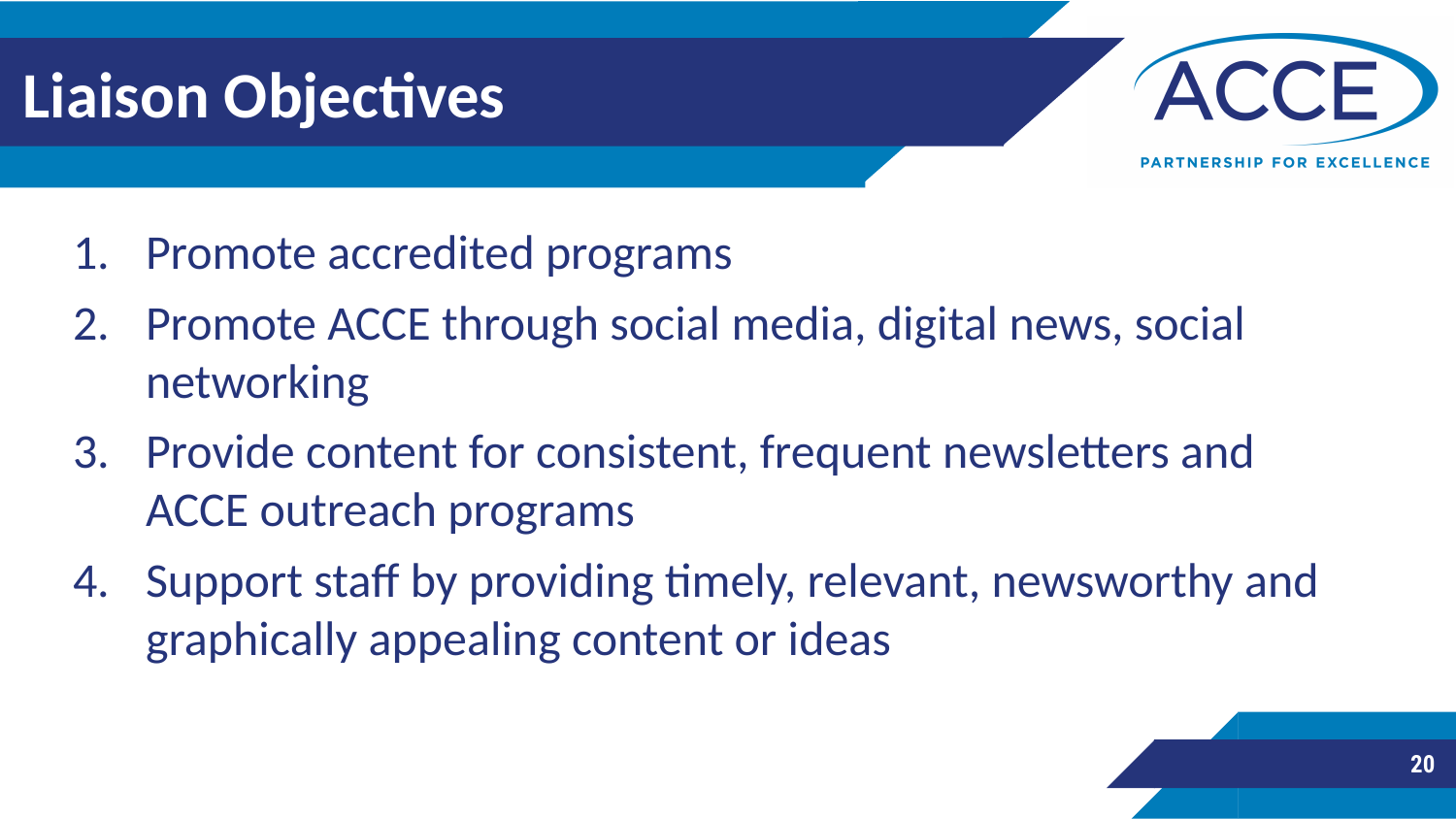

# Liaison Objectives
Promote accredited programs
Promote ACCE through social media, digital news, social networking
Provide content for consistent, frequent newsletters and ACCE outreach programs
Support staff by providing timely, relevant, newsworthy and graphically appealing content or ideas
20